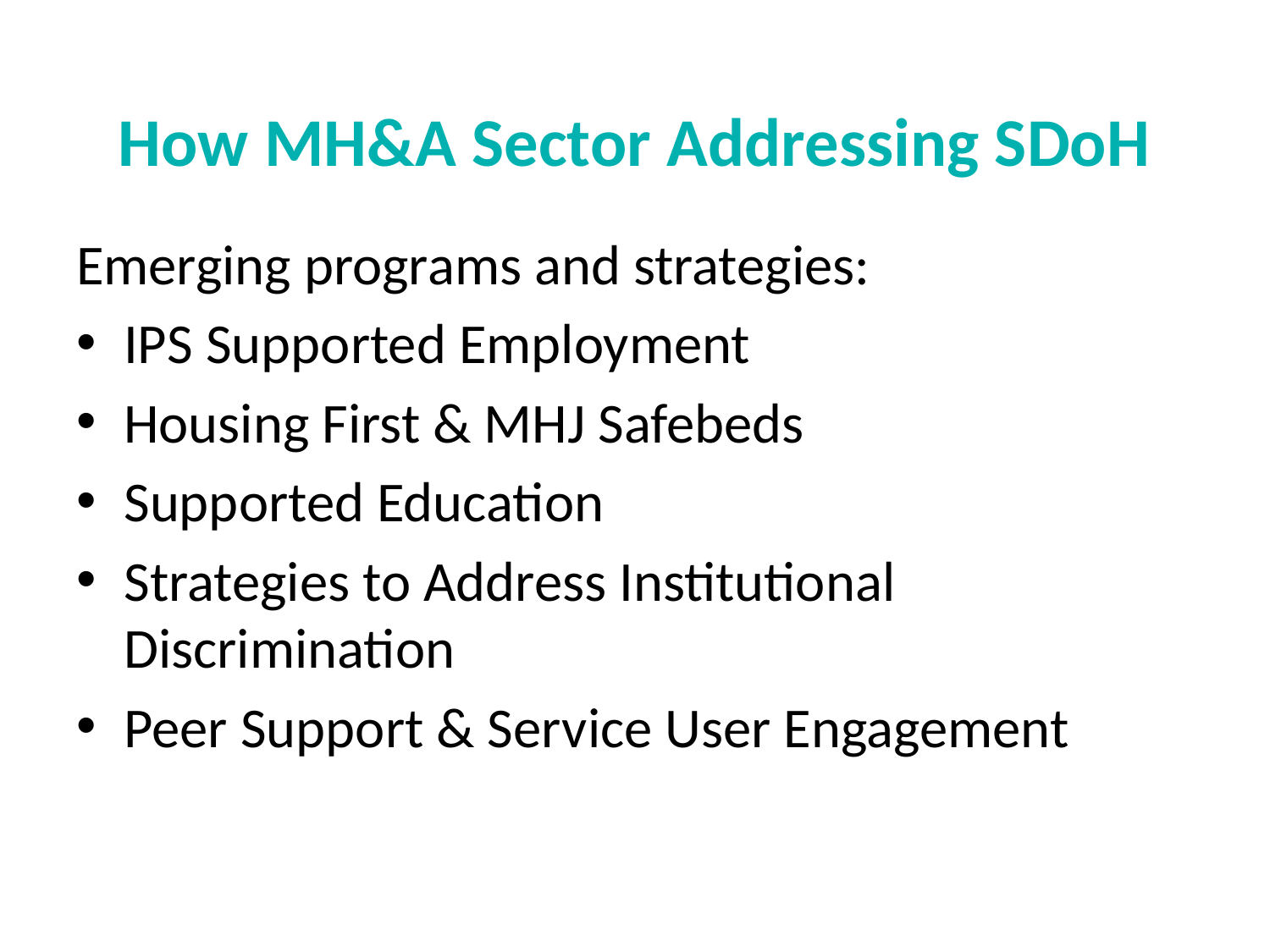

How MH&A Sector Addressing SDoH
Emerging programs and strategies:
IPS Supported Employment
Housing First & MHJ Safebeds
Supported Education
Strategies to Address Institutional Discrimination
Peer Support & Service User Engagement